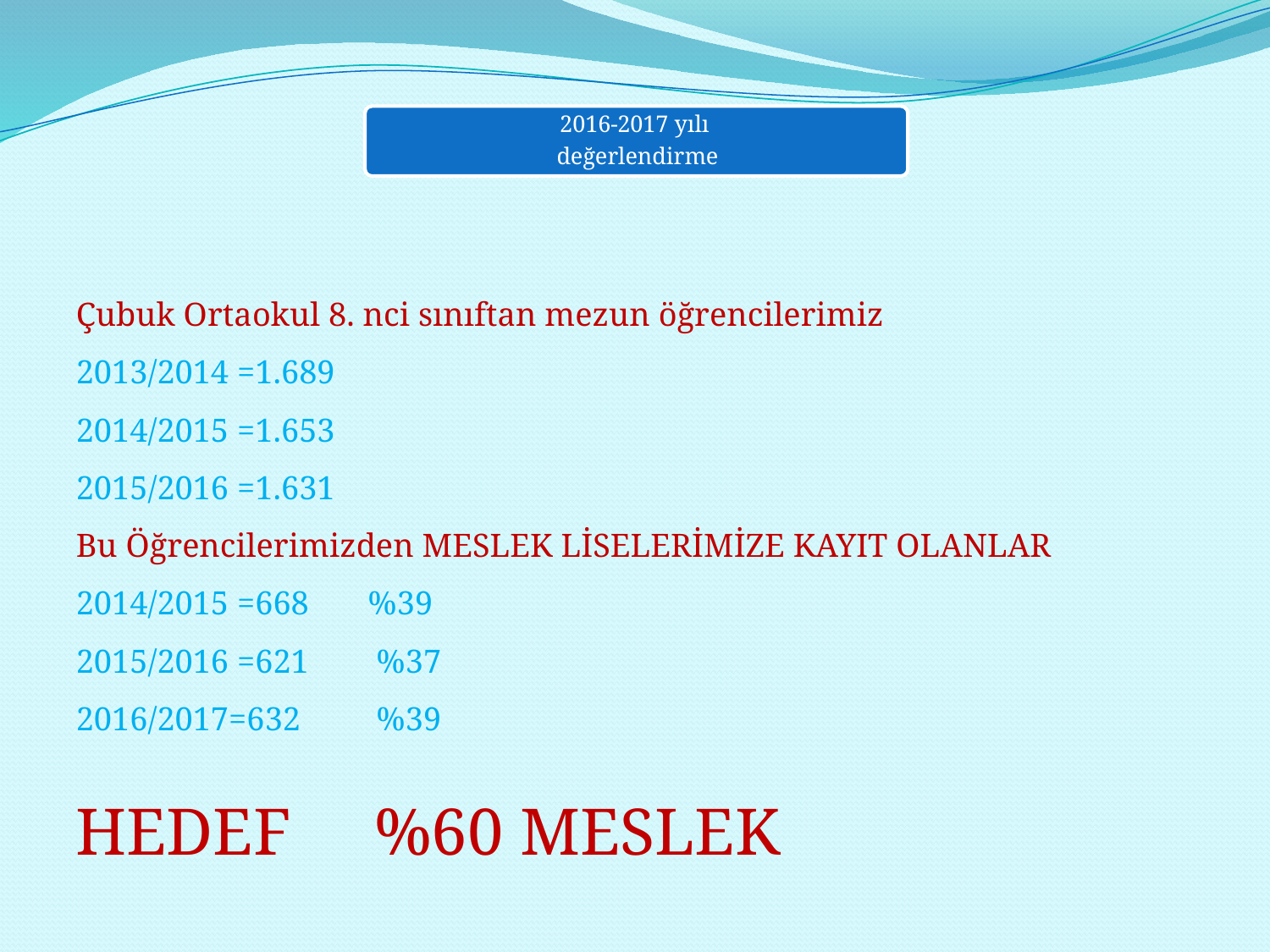

2016-2017 yılı
değerlendirme
Çubuk Ortaokul 8. nci sınıftan mezun öğrencilerimiz
2013/2014 =1.689
2014/2015 =1.653
2015/2016 =1.631
Bu Öğrencilerimizden MESLEK LİSELERİMİZE KAYIT OLANLAR
2014/2015 =668       %39
2015/2016 =621        %37
2016/2017=632         %39
HEDEF     %60 MESLEK